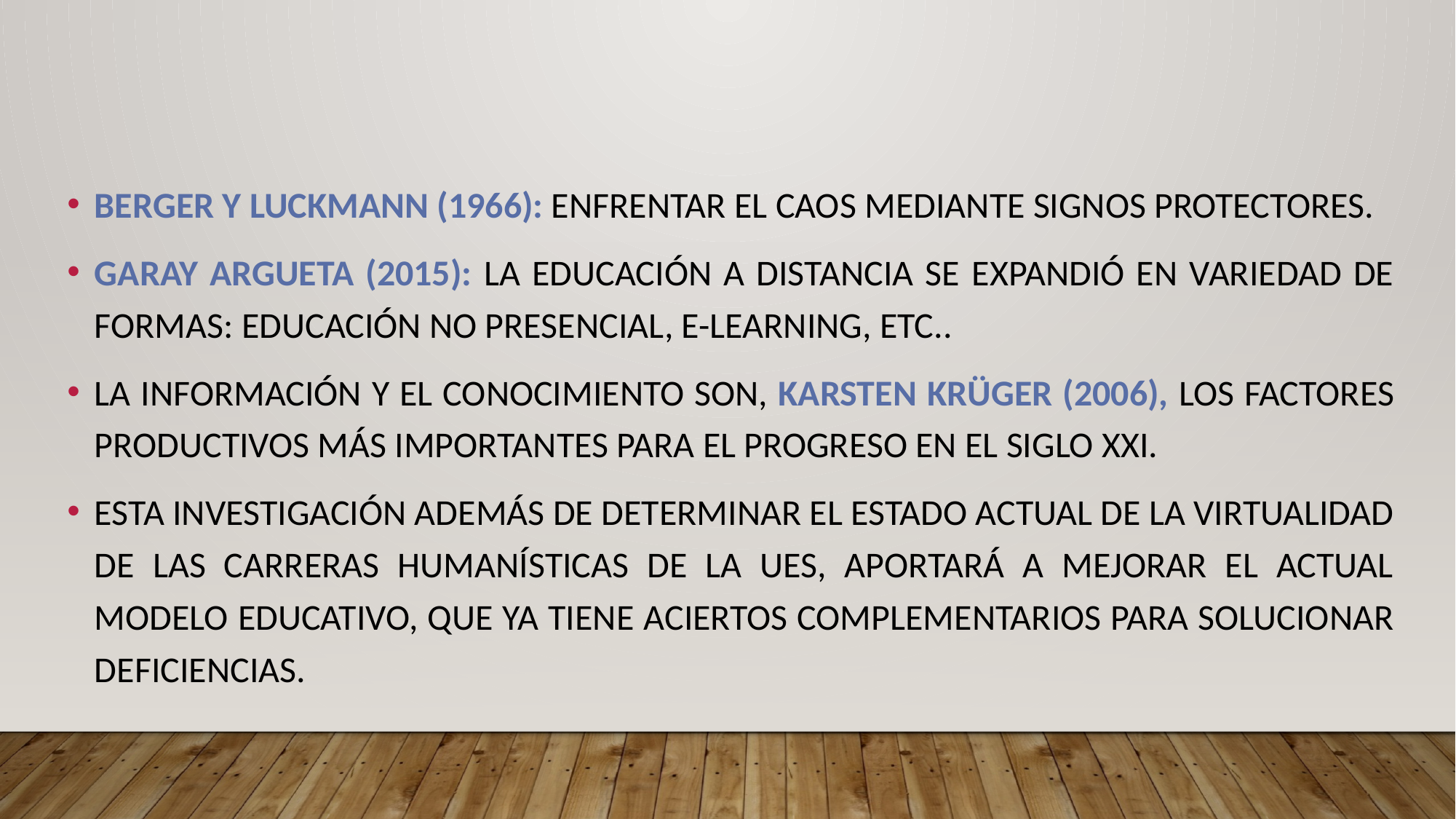

BERGER Y LUCKMANN (1966): ENFRENTAR EL CAOS MEDIANTE SIGNOS PROTECTORES.
GARAY ARGUETA (2015): LA EDUCACIÓN A DISTANCIA SE EXPANDIÓ EN VARIEDAD DE FORMAS: EDUCACIÓN NO PRESENCIAL, E-LEARNING, ETC..
LA INFORMACIÓN Y EL CONOCIMIENTO SON, KARSTEN KRÜGER (2006), LOS FACTORES PRODUCTIVOS MÁS IMPORTANTES PARA EL PROGRESO EN EL SIGLO XXI.
ESTA INVESTIGACIÓN ADEMÁS DE DETERMINAR EL ESTADO ACTUAL DE LA VIRTUALIDAD DE LAS CARRERAS HUMANÍSTICAS DE LA UES, APORTARÁ A MEJORAR EL ACTUAL MODELO EDUCATIVO, QUE YA TIENE ACIERTOS COMPLEMENTARIOS PARA SOLUCIONAR DEFICIENCIAS.